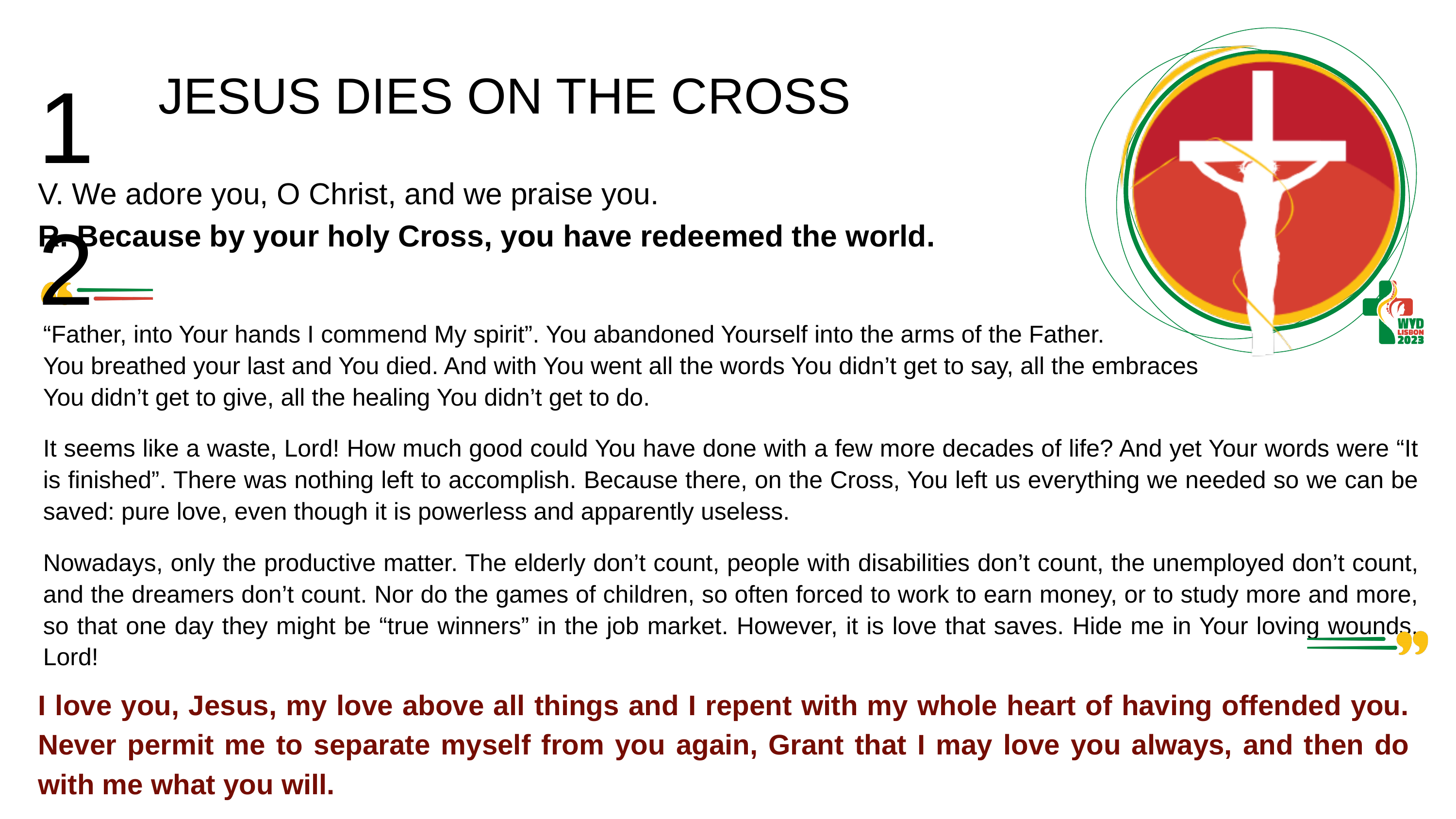

12
JESUS DIES ON THE CROSS
V. We adore you, O Christ, and we praise you.
R. Because by your holy Cross, you have redeemed the world.

“Father, into Your hands I commend My spirit”. You abandoned Yourself into the arms of the Father.
You breathed your last and You died. And with You went all the words You didn’t get to say, all the embraces
You didn’t get to give, all the healing You didn’t get to do.

It seems like a waste, Lord! How much good could You have done with a few more decades of life? And yet Your words were “It is finished”. There was nothing left to accomplish. Because there, on the Cross, You left us everything we needed so we can be saved: pure love, even though it is powerless and apparently useless.

Nowadays, only the productive matter. The elderly don’t count, people with disabilities don’t count, the unemployed don’t count, and the dreamers don’t count. Nor do the games of children, so often forced to work to earn money, or to study more and more, so that one day they might be “true winners” in the job market. However, it is love that saves. Hide me in Your loving wounds, Lord!

I love you, Jesus, my love above all things and I repent with my whole heart of having offended you. Never permit me to separate myself from you again, Grant that I may love you always, and then do with me what you will.